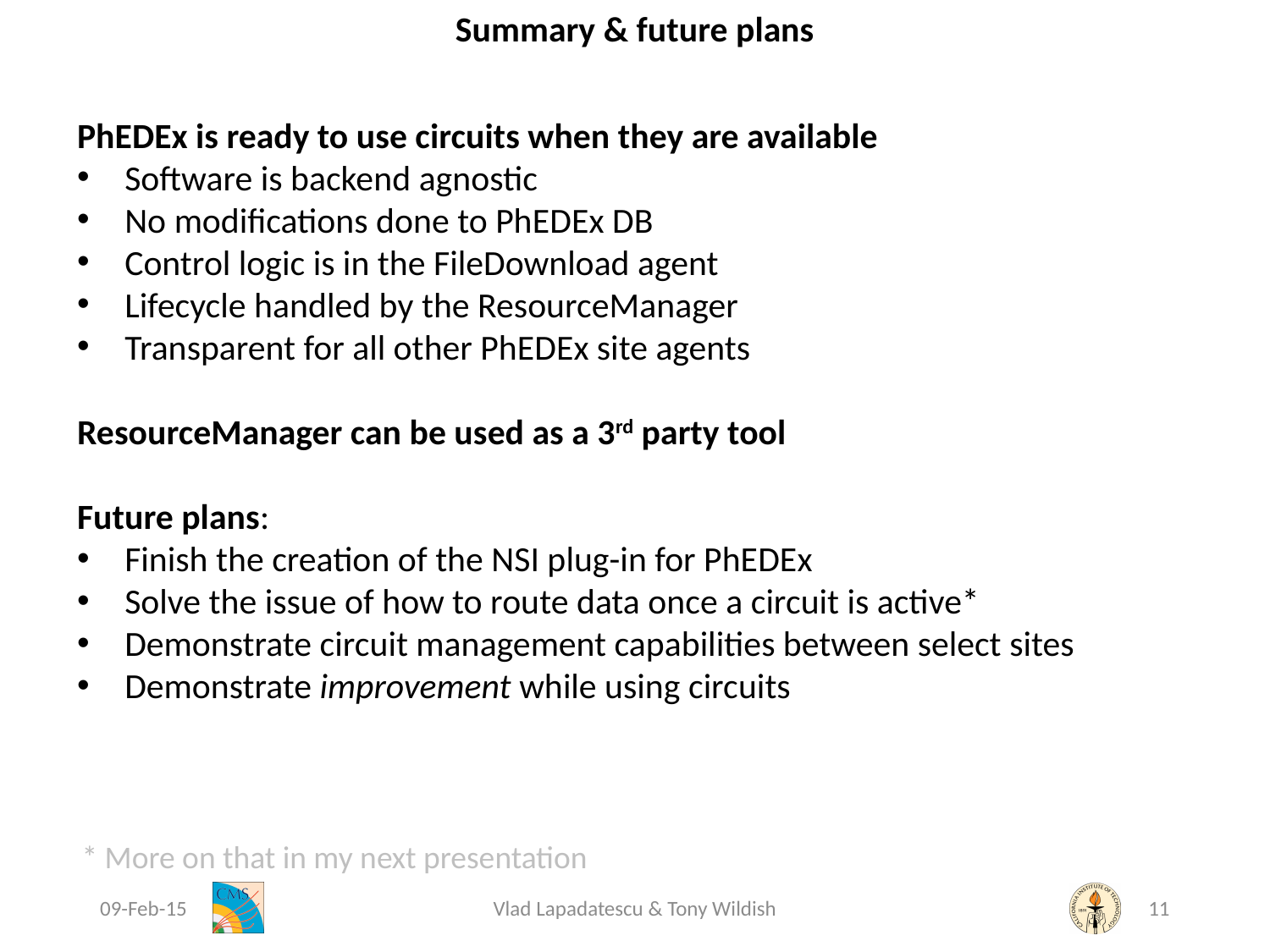

Summary & future plans
PhEDEx is ready to use circuits when they are available
Software is backend agnostic
No modifications done to PhEDEx DB
Control logic is in the FileDownload agent
Lifecycle handled by the ResourceManager
Transparent for all other PhEDEx site agents

ResourceManager can be used as a 3rd party tool

Future plans:
Finish the creation of the NSI plug-in for PhEDEx
Solve the issue of how to route data once a circuit is active*
Demonstrate circuit management capabilities between select sites
Demonstrate improvement while using circuits

* More on that in my next presentation
09-Feb-15
Vlad Lapadatescu & Tony Wildish
11